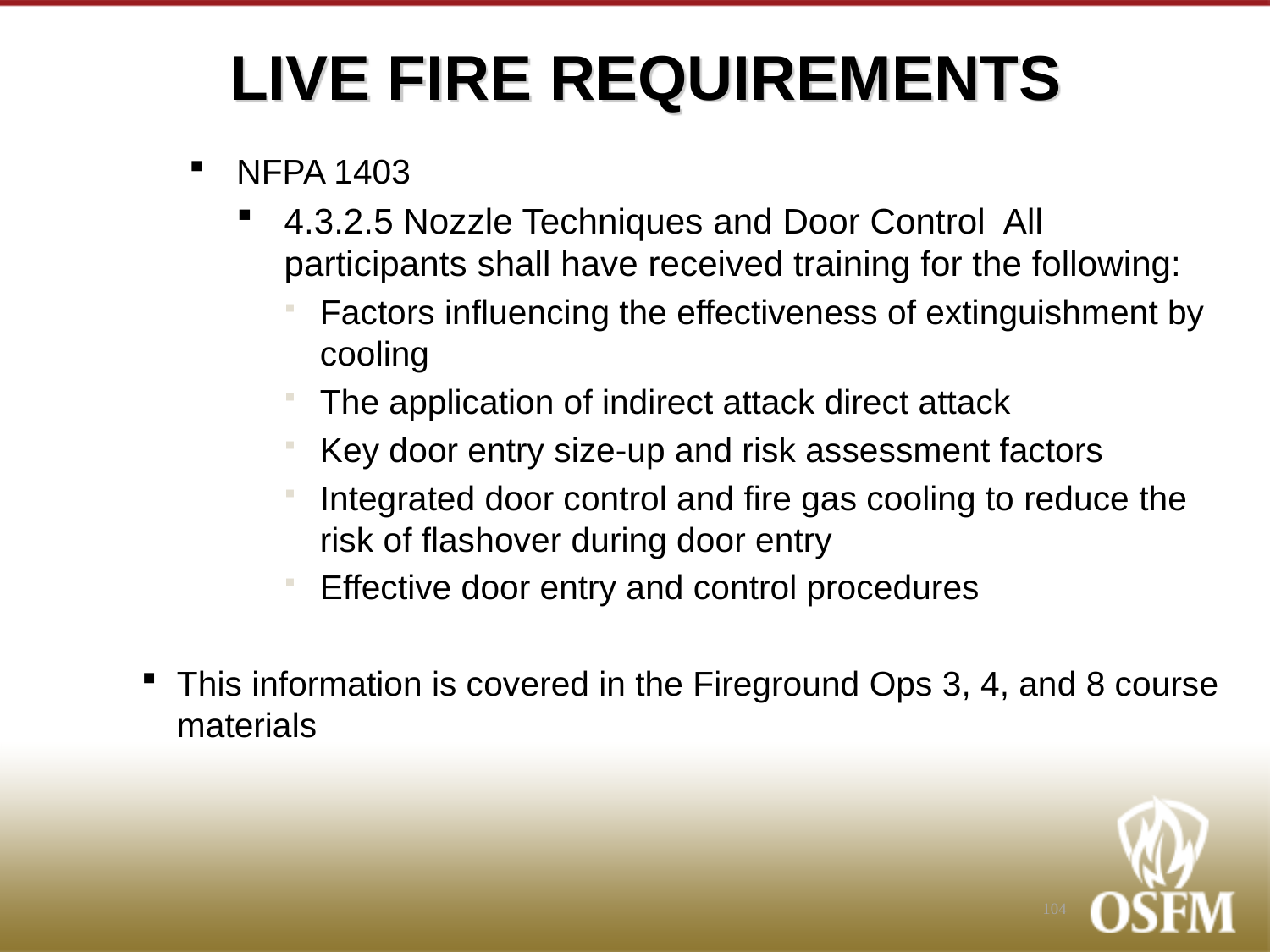

# LIVE FIRE REQUIREMENTS
NFPA 1403
4.3.2.5 Nozzle Techniques and Door Control  All participants shall have received training for the following:
Factors influencing the effectiveness of extinguishment by cooling
The application of indirect attack direct attack
Key door entry size-up and risk assessment factors
Integrated door control and fire gas cooling to reduce the risk of flashover during door entry
Effective door entry and control procedures

This information is covered in the Fireground Ops 3, 4, and 8 course materials
104